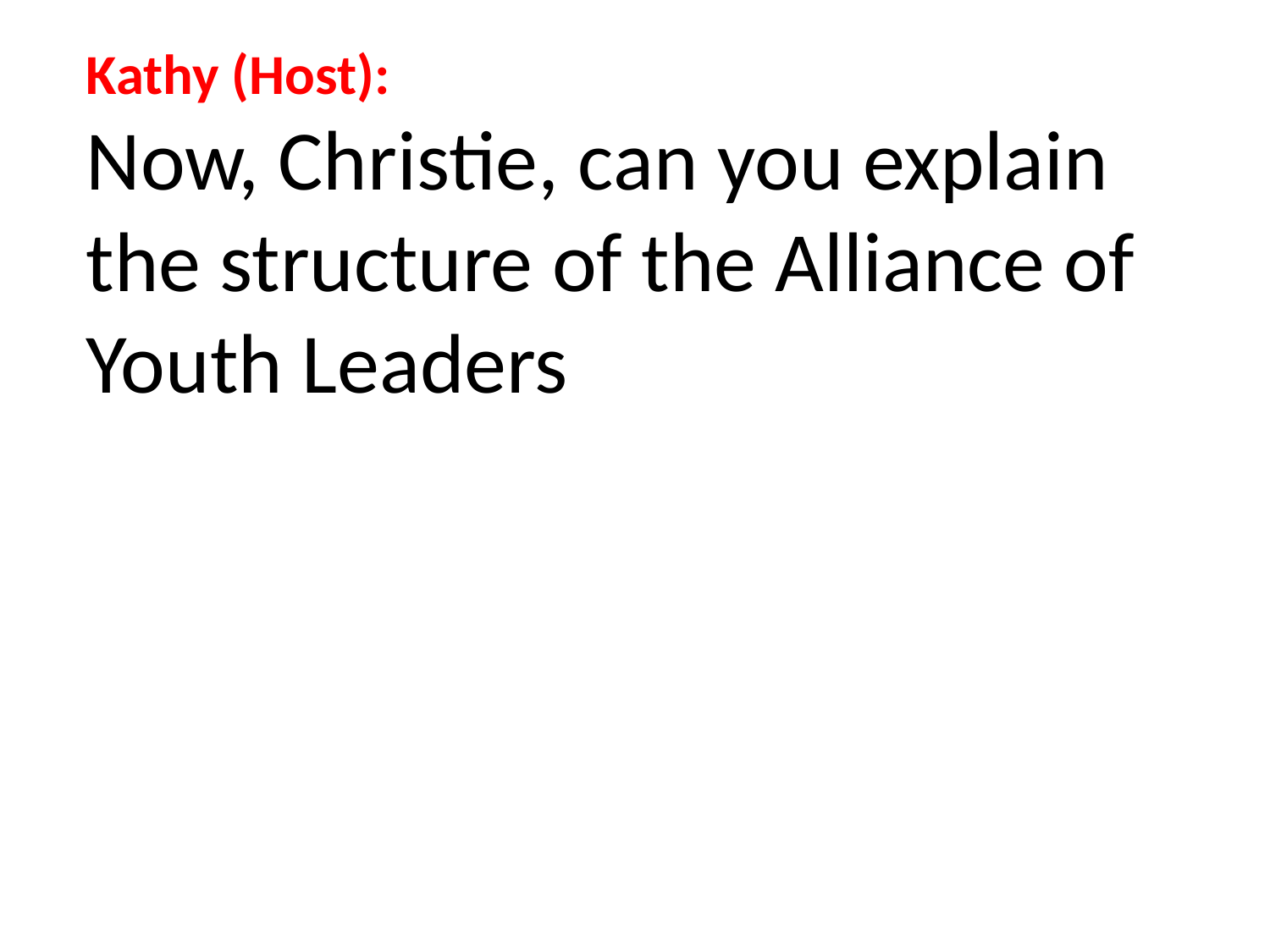

Kathy (Host):
Now, Christie, can you explain the structure of the Alliance of Youth Leaders